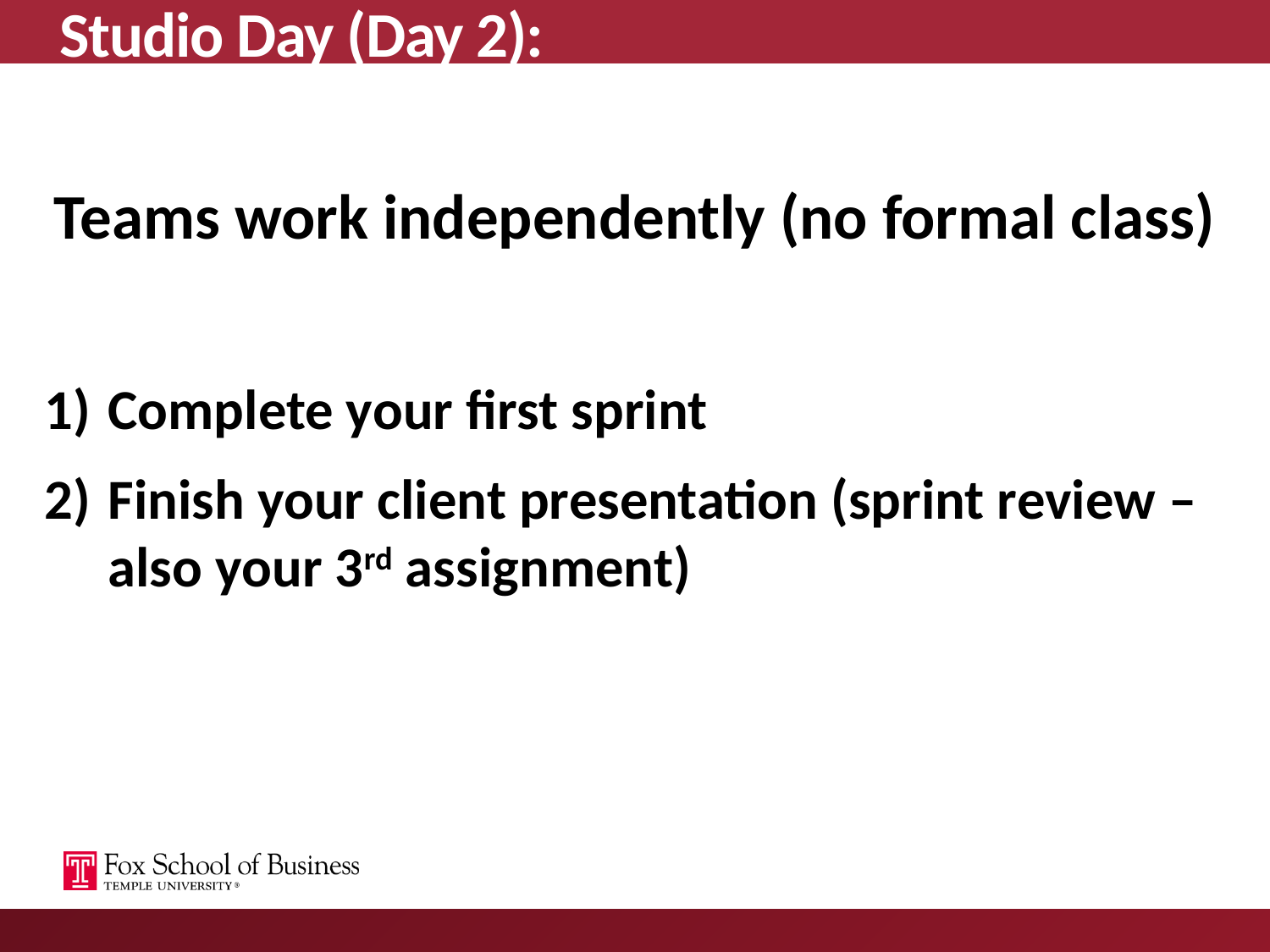

# Studio Day (Day 2):
 Teams work independently (no formal class)

Complete your first sprint
Finish your client presentation (sprint review – also your 3rd assignment)